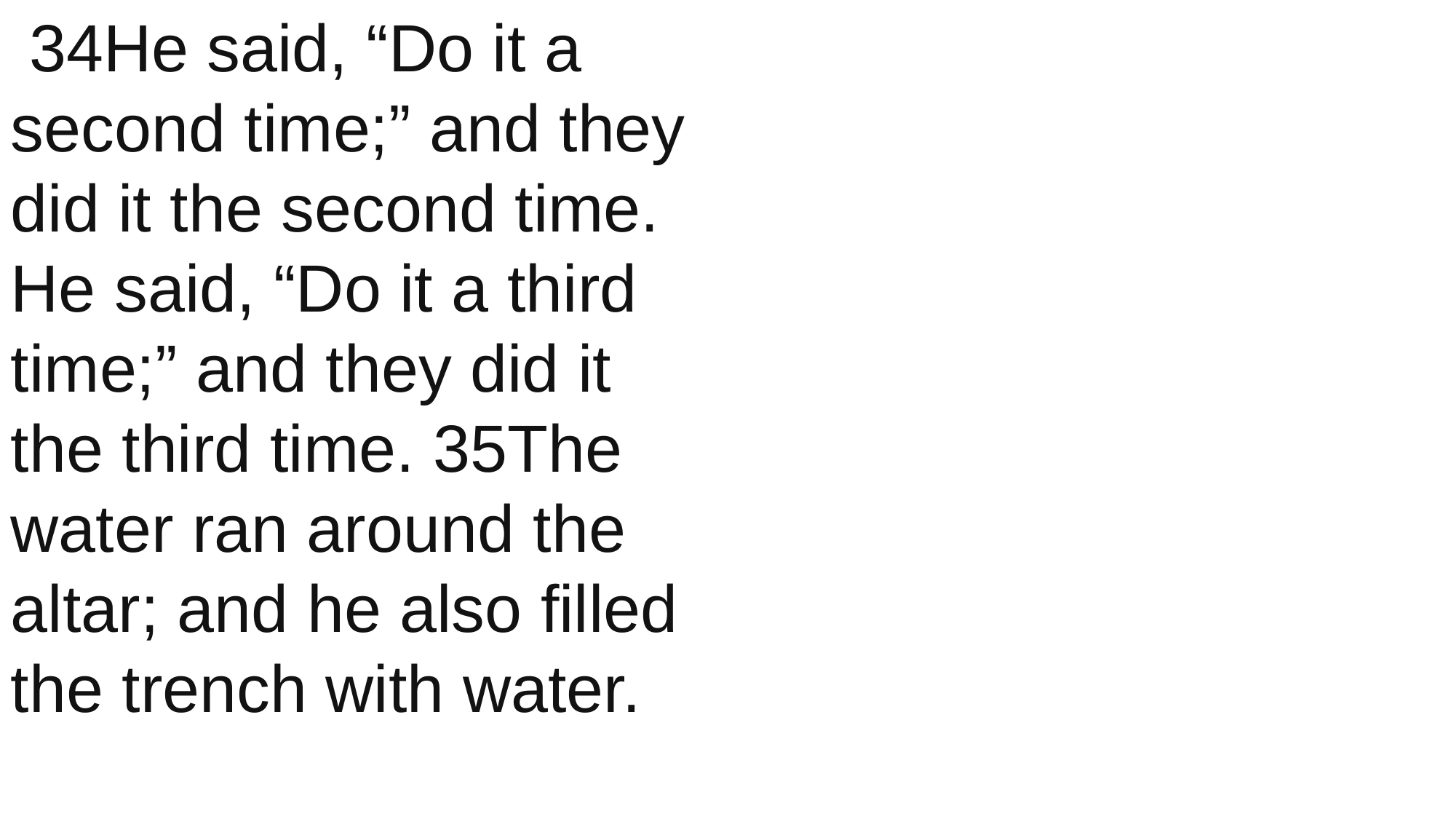

34He said, “Do it a second time;” and they did it the second time. He said, “Do it a third time;” and they did it the third time. 35The water ran around the altar; and he also filled the trench with water.